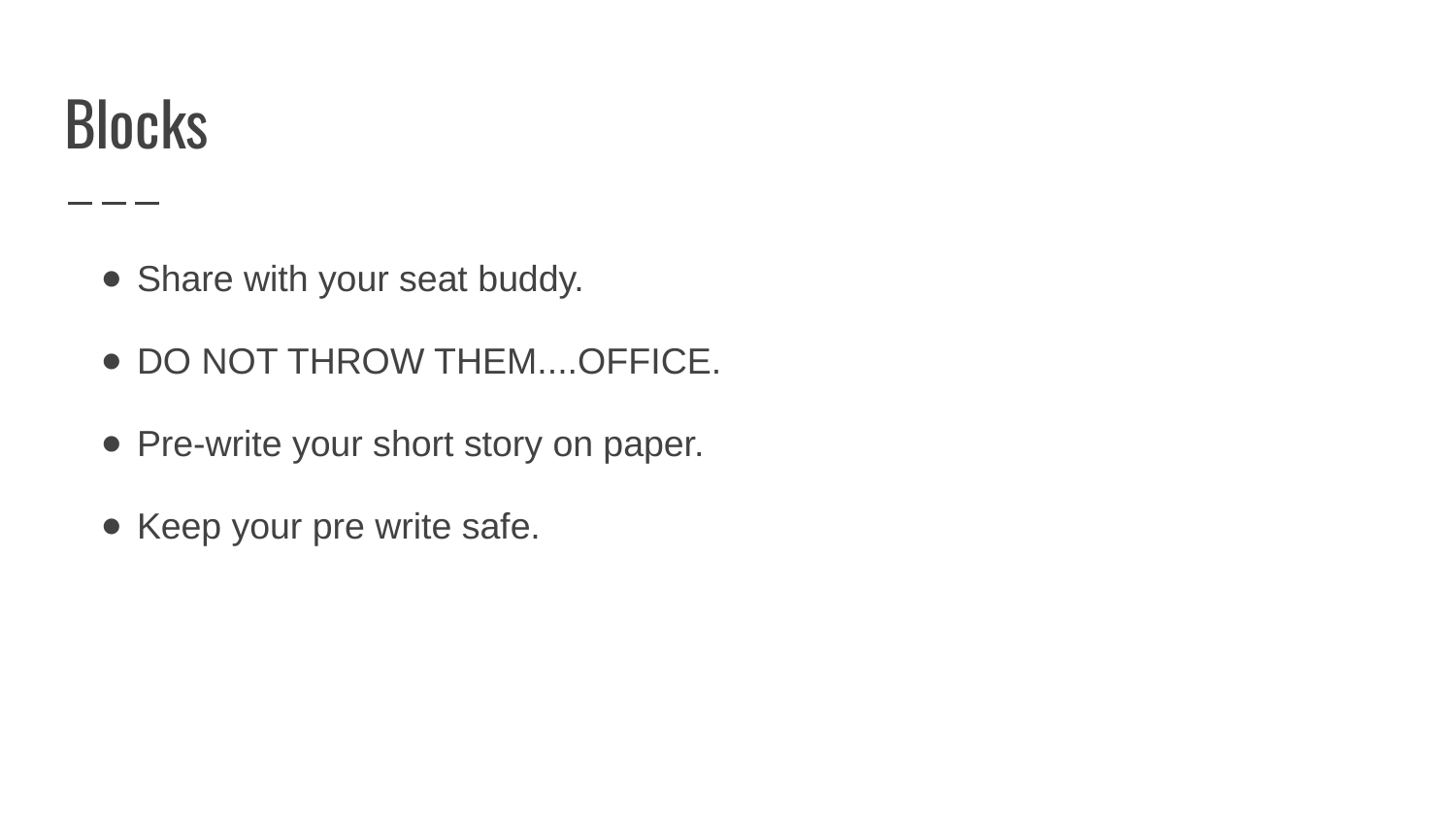

# Blocks
Share with your seat buddy.
DO NOT THROW THEM....OFFICE.
Pre-write your short story on paper.
Keep your pre write safe.